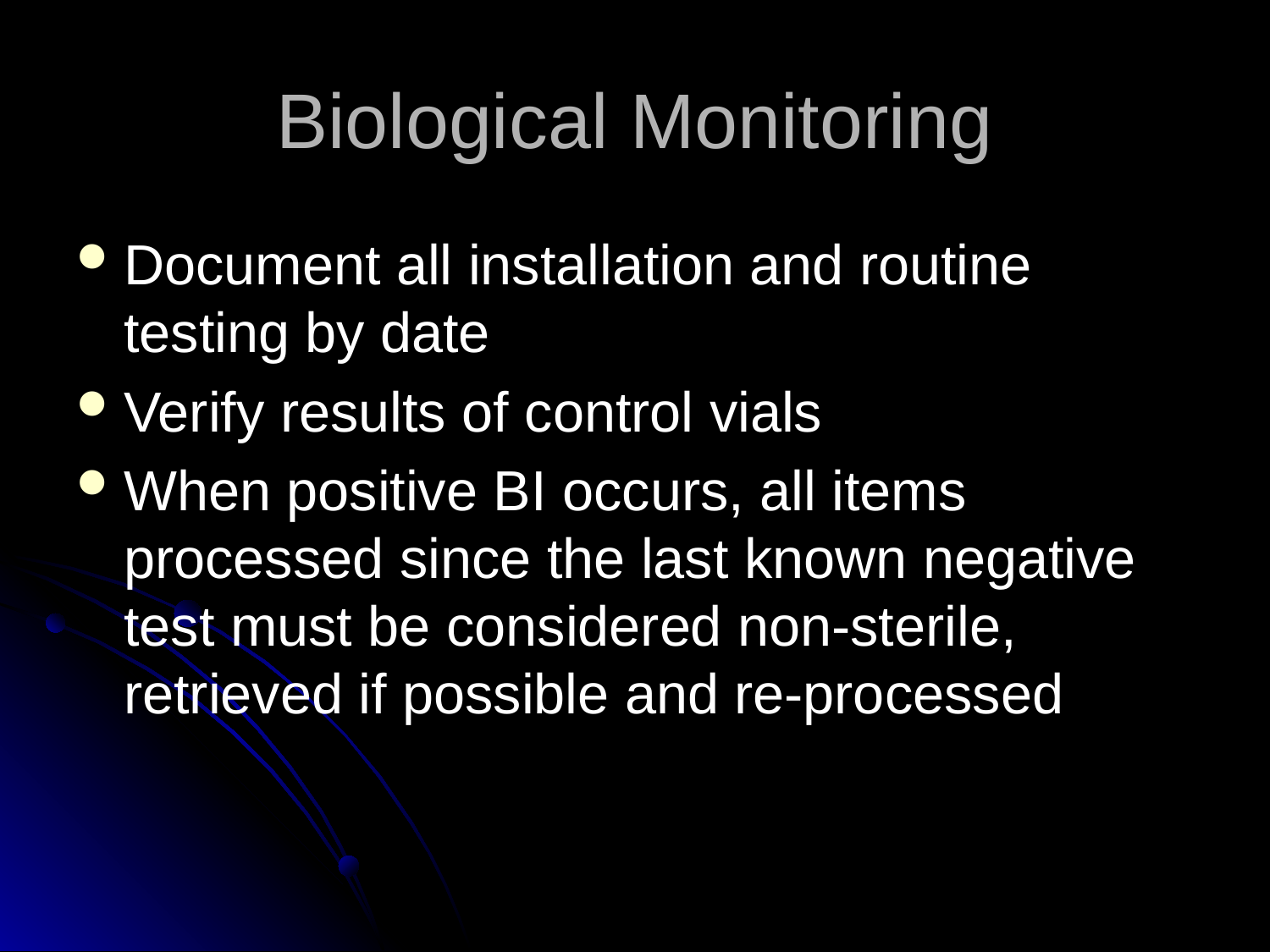

# Biological Monitoring
Document all installation and routine testing by date
Verify results of control vials
When positive BI occurs, all items processed since the last known negative test must be considered non-sterile, retrieved if possible and re-processed